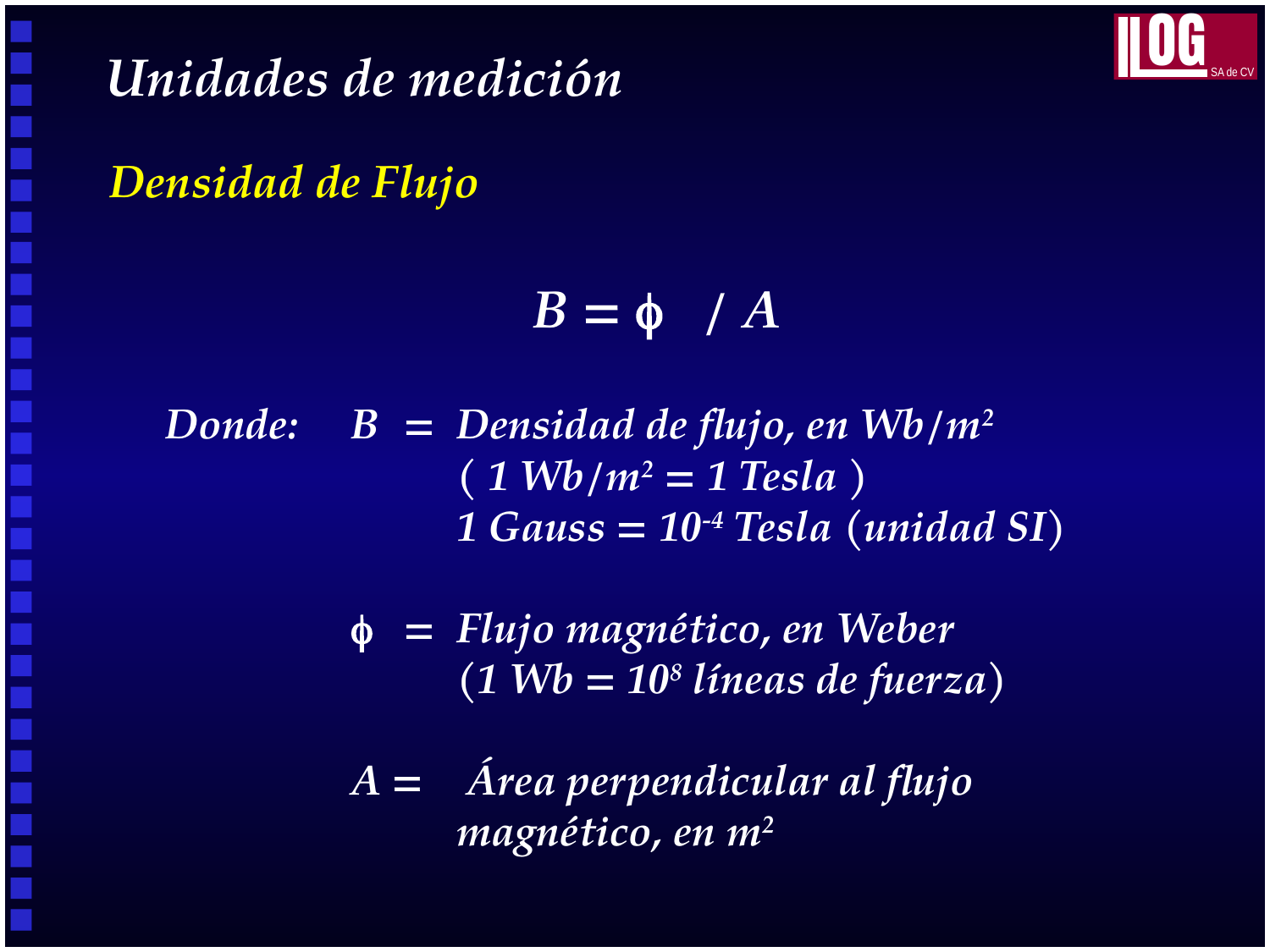

OG

SA de CV

Unidades de medición
Densidad de Flujo
B = φ  / A

	Donde:	B	= 	Densidad de flujo, en Wb/m2
				( 1 Wb/m2 = 1 Tesla )
				1 Gauss = 10-4 Tesla (unidad SI)

		φ	= 	Flujo magnético, en Weber
				(1 Wb = 108 líneas de fuerza)

		A =	 Área perpendicular al flujo 						magnético, en m2